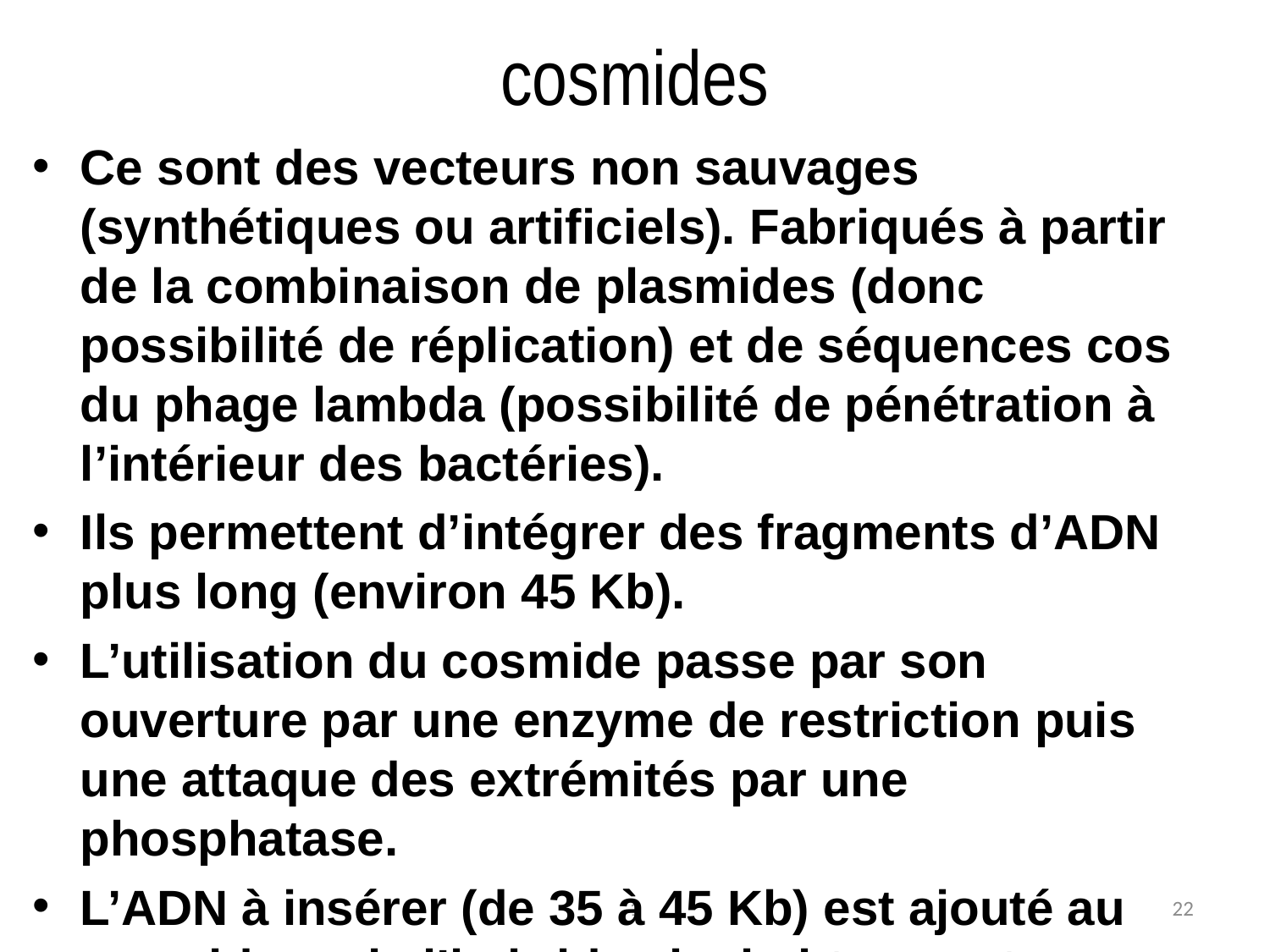

# cosmides
Ce sont des vecteurs non sauvages (synthétiques ou artificiels). Fabriqués à partir de la combinaison de plasmides (donc possibilité de réplication) et de séquences cos du phage lambda (possibilité de pénétration à l’intérieur des bactéries).
Ils permettent d’intégrer des fragments d’ADN plus long (environ 45 Kb).
L’utilisation du cosmide passe par son ouverture par une enzyme de restriction puis une attaque des extrémités par une phosphatase.
L’ADN à insérer (de 35 à 45 Kb) est ajouté au cosmide, puis l’hybride ainsi obtenu est empaqueté dans les têtes de phages qui vont infecter les bactéries hôtes sans les détruire mais vont se comporter comme des plasmides et donner des colonies bactériennes au lieu de plages de lyse.
1
22